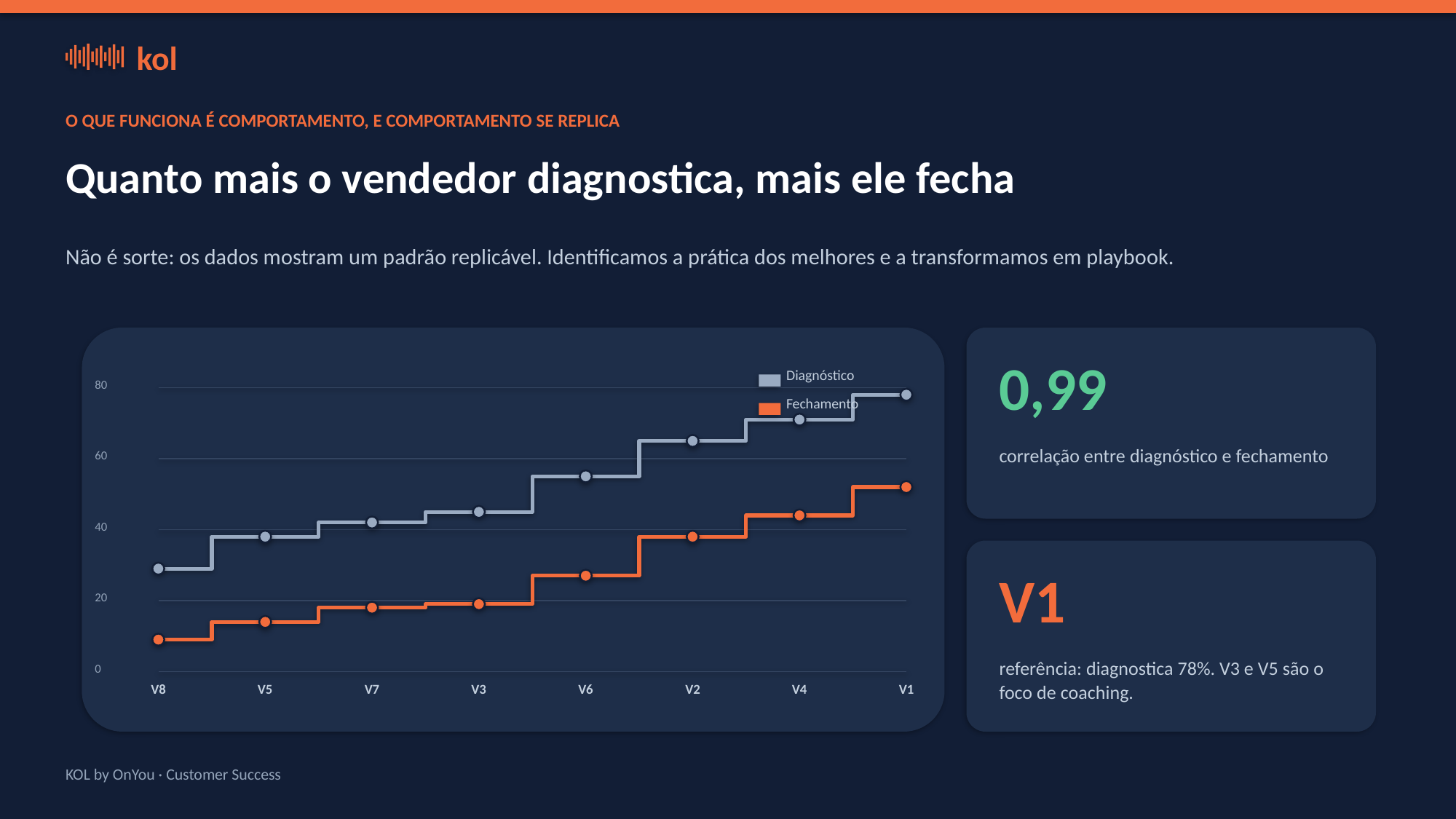

kol

O QUE FUNCIONA É COMPORTAMENTO, E COMPORTAMENTO SE REPLICA
Quanto mais o vendedor diagnostica, mais ele fecha
Não é sorte: os dados mostram um padrão replicável. Identificamos a prática dos melhores e a transformamos em playbook.

0,99
Diagnóstico

80

Fechamento

correlação entre diagnóstico e fechamento
60

40

V1

20

referência: diagnostica 78%. V3 e V5 são o foco de coaching.
0
V8
V5
V7
V3
V6
V2
V4
V1
KOL by OnYou · Customer Success